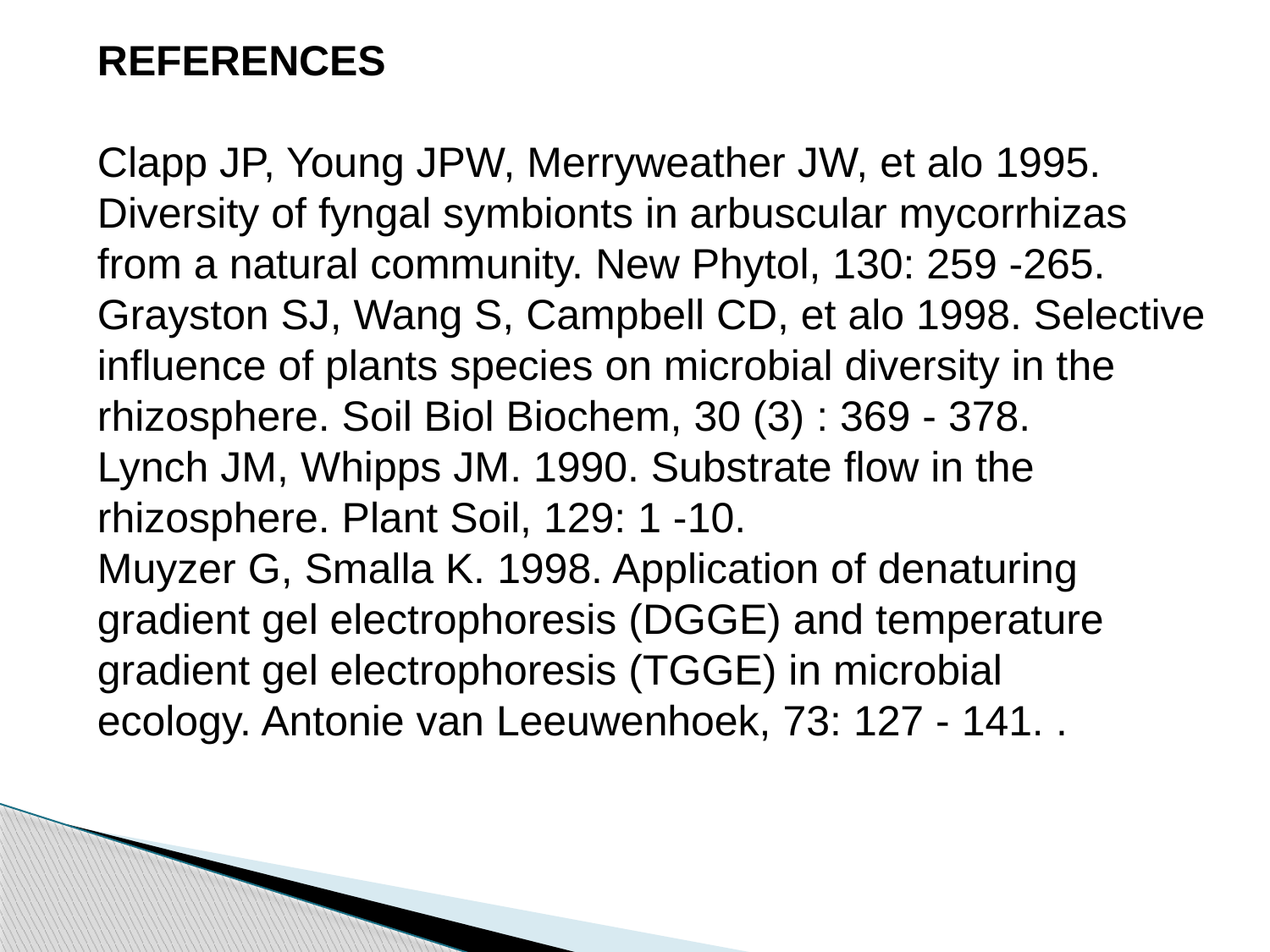

REFERENCES

Clapp JP, Young JPW, Merryweather JW, et alo 1995.
Diversity of fyngal symbionts in arbuscular mycorrhizas
from a natural community. New Phytol, 130: 259 -265.
Grayston SJ, Wang S, Campbell CD, et alo 1998. Selective
influence of plants species on microbial diversity in the
rhizosphere. Soil Biol Biochem, 30 (3) : 369 - 378.
Lynch JM, Whipps JM. 1990. Substrate flow in the
rhizosphere. Plant Soil, 129: 1 -10.
Muyzer G, Smalla K. 1998. Application of denaturing
gradient gel electrophoresis (DGGE) and temperature
gradient gel electrophoresis (TGGE) in microbial
ecology. Antonie van Leeuwenhoek, 73: 127 - 141. .
#